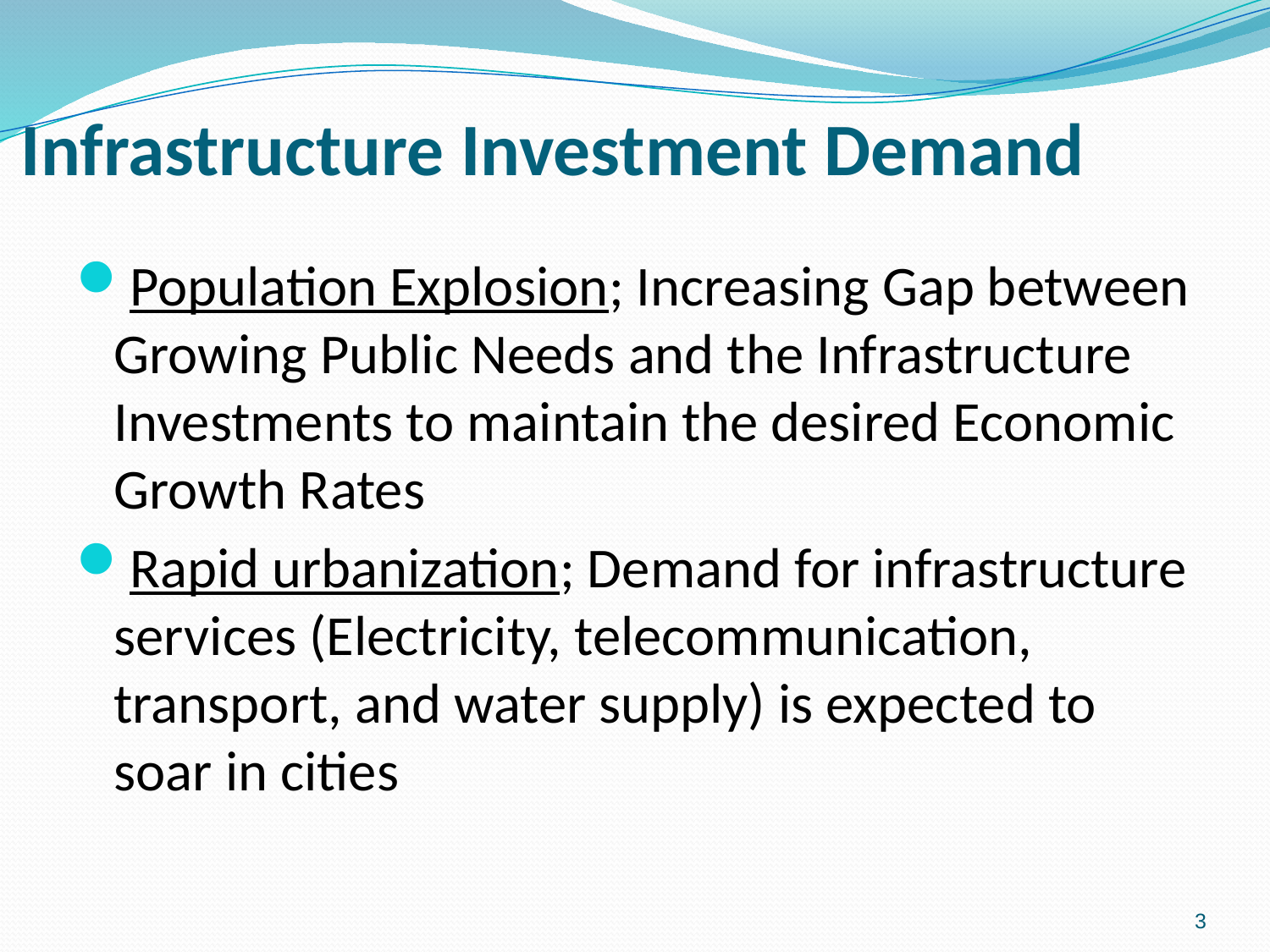

# Infrastructure Investment Demand
Population Explosion; Increasing Gap between Growing Public Needs and the Infrastructure Investments to maintain the desired Economic Growth Rates
Rapid urbanization; Demand for infrastructure services (Electricity, telecommunication, transport, and water supply) is expected to soar in cities

3